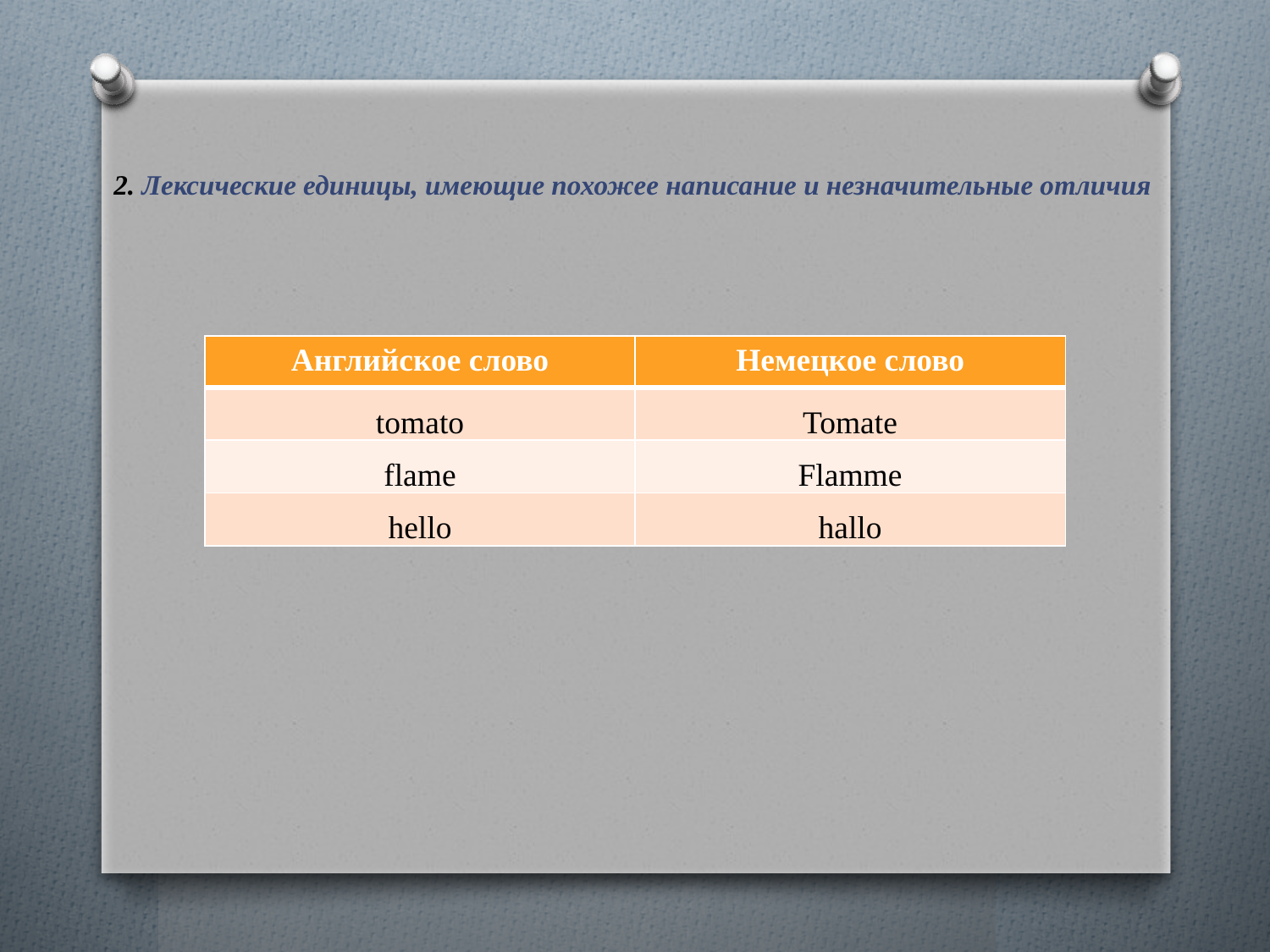

# 2. Лексические единицы, имеющие похожее написание и незначительные отличия
| Английское слово | Немецкое слово |
| --- | --- |
| tomato | Tomate |
| flame | Flamme |
| hello | hallo |